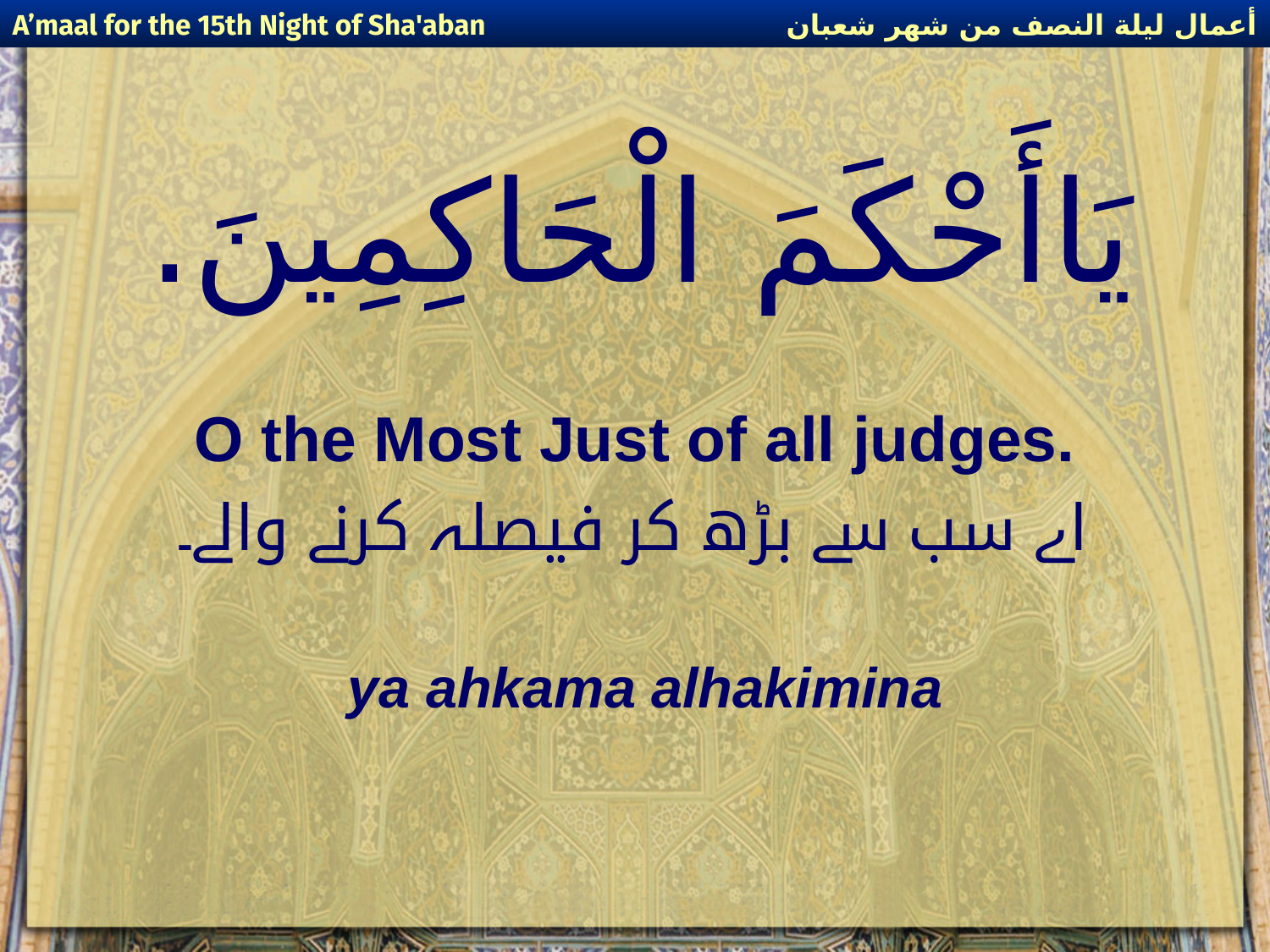

أعمال ليلة النصف من شهر شعبان
A’maal for the 15th Night of Sha'aban
# يَاأَحْكَمَ الْحَاكِمِينَ.
O the Most Just of all judges.
اے سب سے بڑھ کر فیصلہ کرنے والے۔
ya ahkama alhakimina